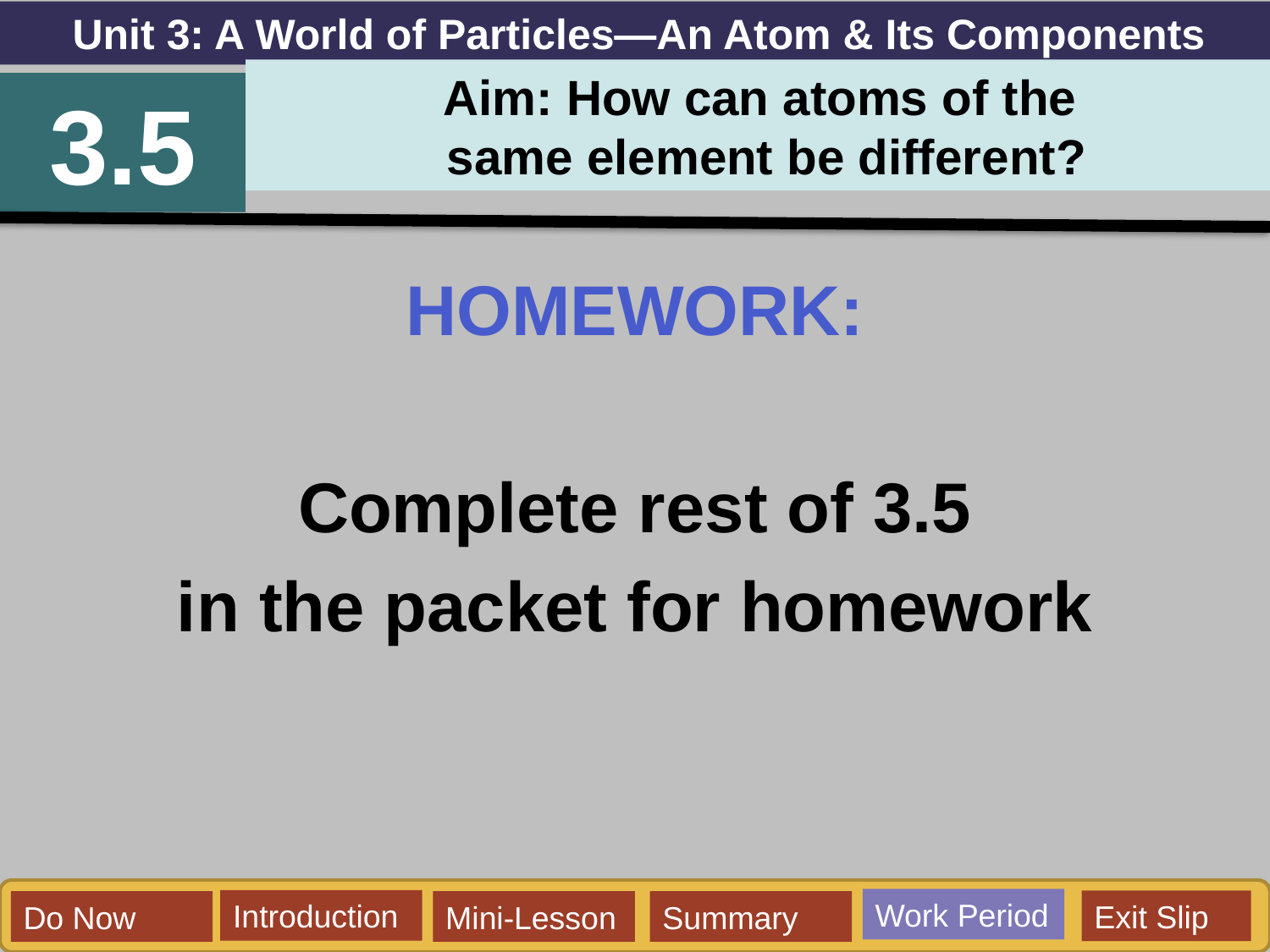

Unit 3: A World of Particles—An Atom & Its Components
Aim: How can atoms of the
 same element be different?
3.5
HOMEWORK:

Complete rest of 3.5
in the packet for homework

Work Period
Exit Slip
Introduction
Do Now
Mini-Lesson
Summary